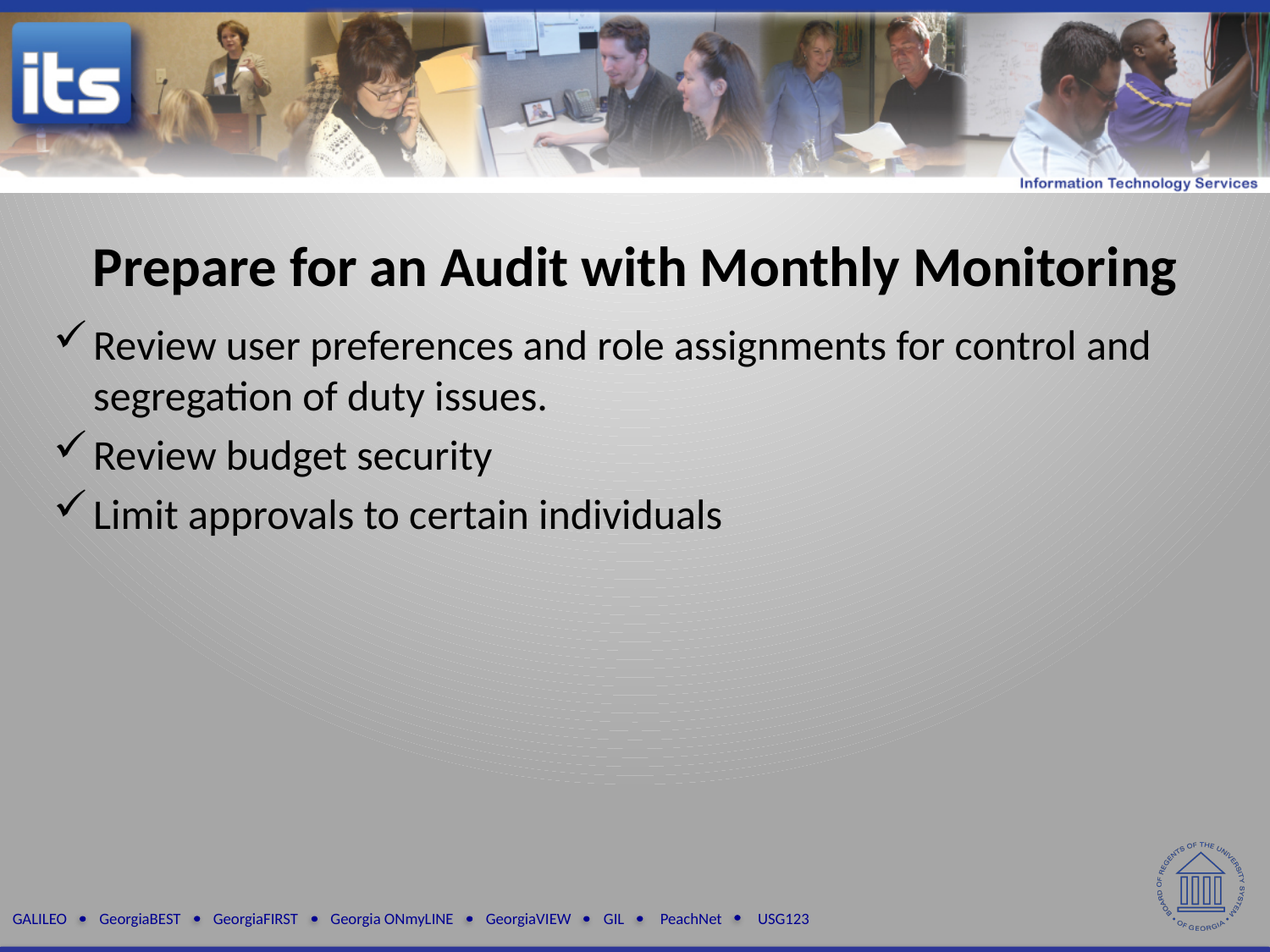

Prepare for an Audit with Monthly Monitoring
Review user preferences and role assignments for control and segregation of duty issues.
Review budget security
Limit approvals to certain individuals